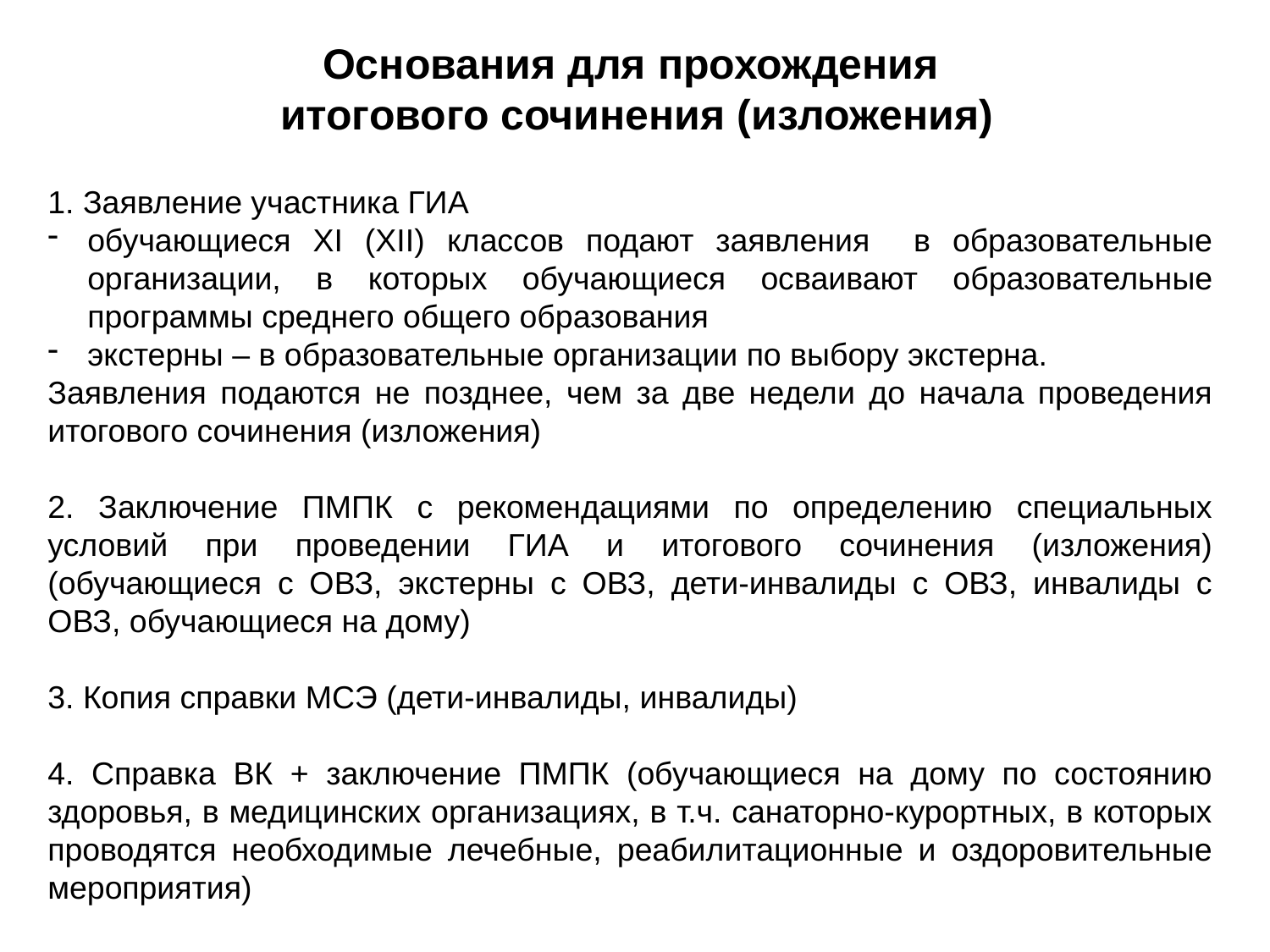

Основания для прохождения
итогового сочинения (изложения)

1. Заявление участника ГИА
обучающиеся XI (XII) классов подают заявления  в образовательные организации, в которых обучающиеся осваивают образовательные программы среднего общего образования
экстерны – в образовательные организации по выбору экстерна.
Заявления подаются не позднее, чем за две недели до начала проведения итогового сочинения (изложения)

2. Заключение ПМПК с рекомендациями по определению специальных условий при проведении ГИА и итогового сочинения (изложения) (обучающиеся с ОВЗ, экстерны с ОВЗ, дети-инвалиды с ОВЗ, инвалиды с ОВЗ, обучающиеся на дому)

3. Копия справки МСЭ (дети-инвалиды, инвалиды)

4. Справка ВК + заключение ПМПК (обучающиеся на дому по состоянию здоровья, в медицинских организациях, в т.ч. санаторно-курортных, в которых проводятся необходимые лечебные, реабилитационные и оздоровительные мероприятия)